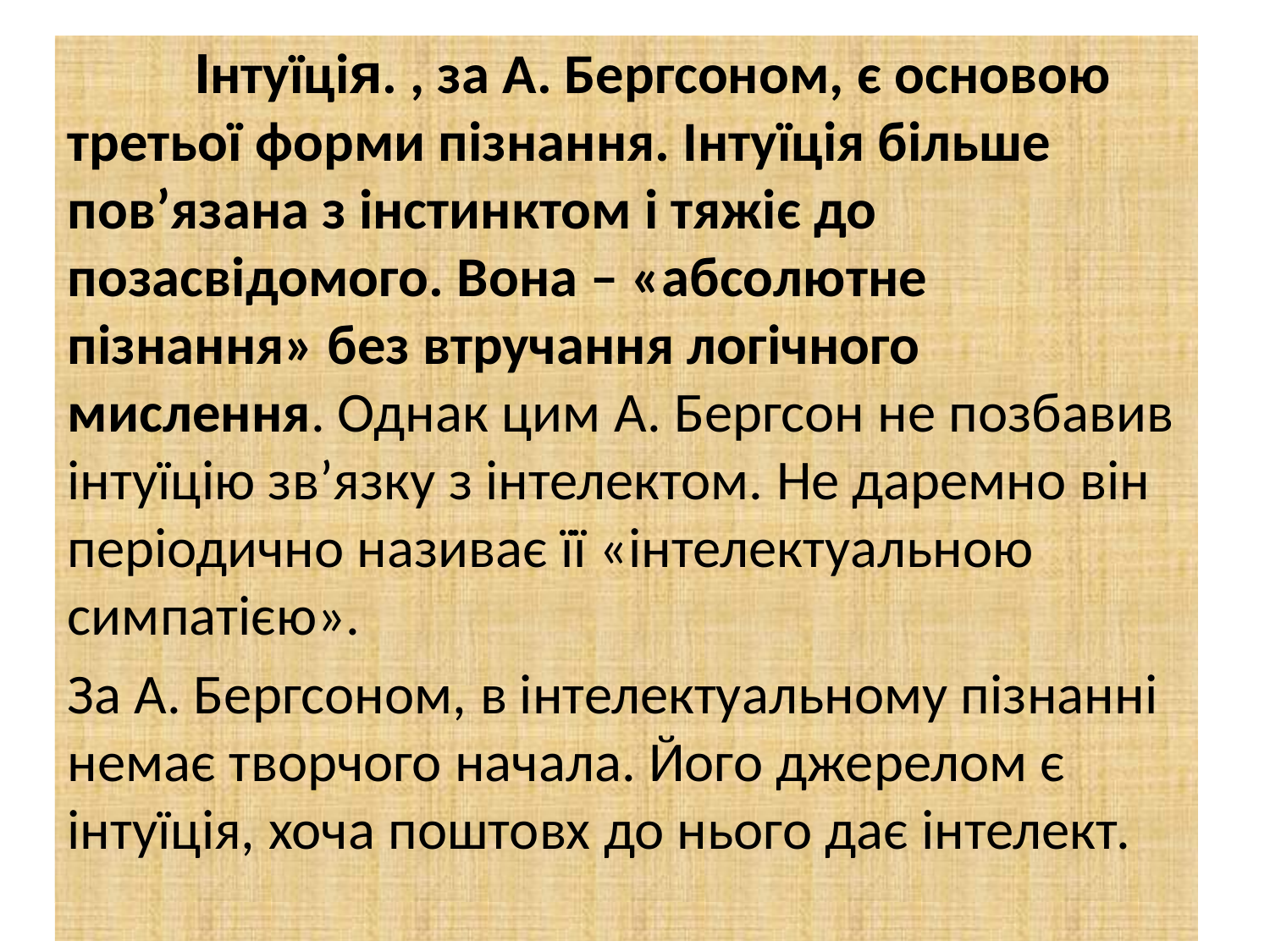

Інтуїція. , за А. Бергсоном, є основою третьої форми пізнання. Інтуїція більше пов’язана з інстинктом і тяжіє до позасвідомого. Вона – «абсолютне пізнання» без втручання логічного мислення. Однак цим А. Бергсон не позбавив інтуїцію зв’язку з інтелектом. Не даремно він періодично називає її «інтелектуальною симпатією».
За А. Бергсоном, в інтелектуальному пізнанні немає творчого начала. Його джерелом є інтуїція, хоча поштовх до нього дає інтелект.